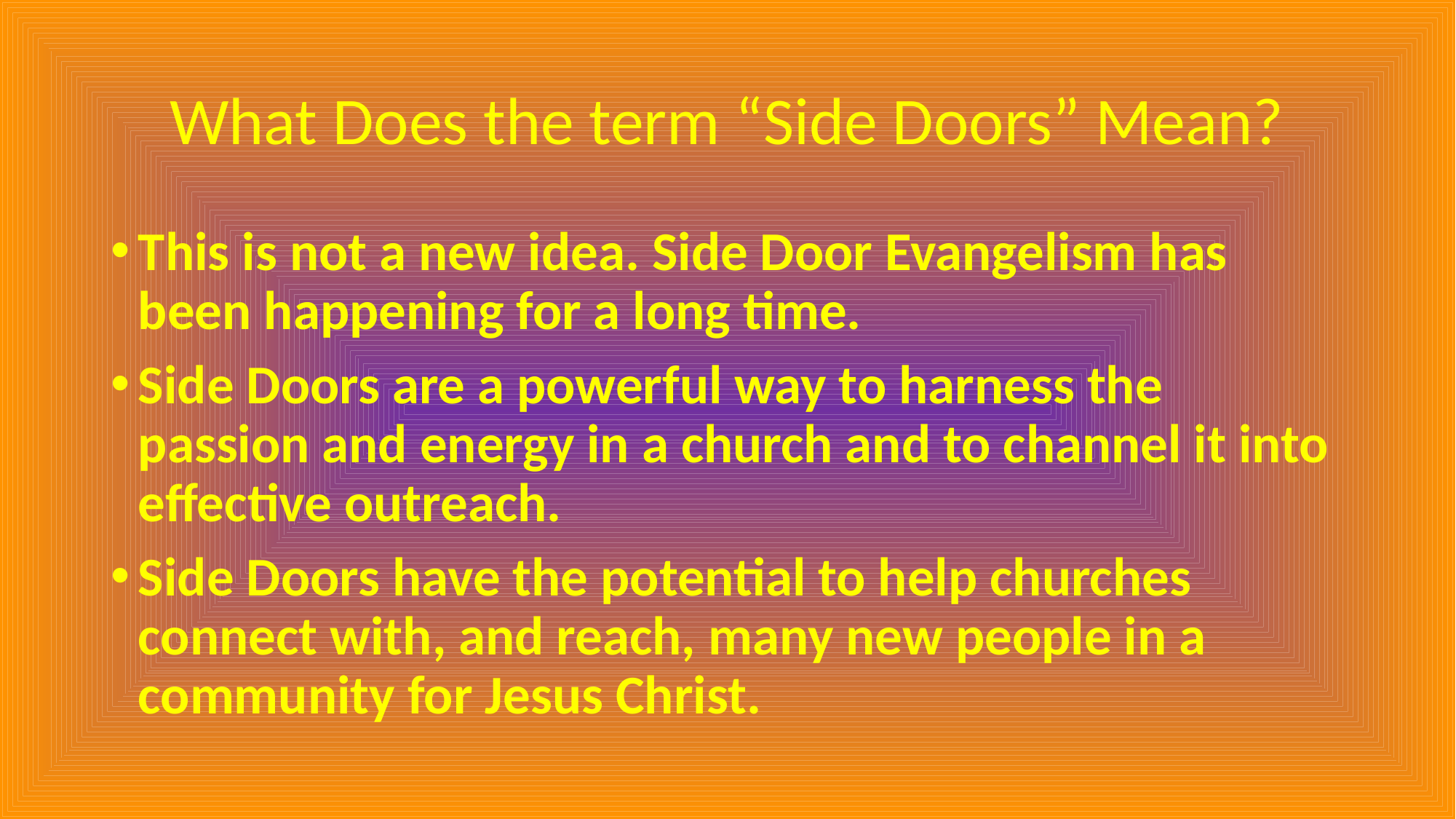

# What Does the term “Side Doors” Mean?
This is not a new idea. Side Door Evangelism has been happening for a long time.
Side Doors are a powerful way to harness the passion and energy in a church and to channel it into effective outreach.
Side Doors have the potential to help churches connect with, and reach, many new people in a community for Jesus Christ.